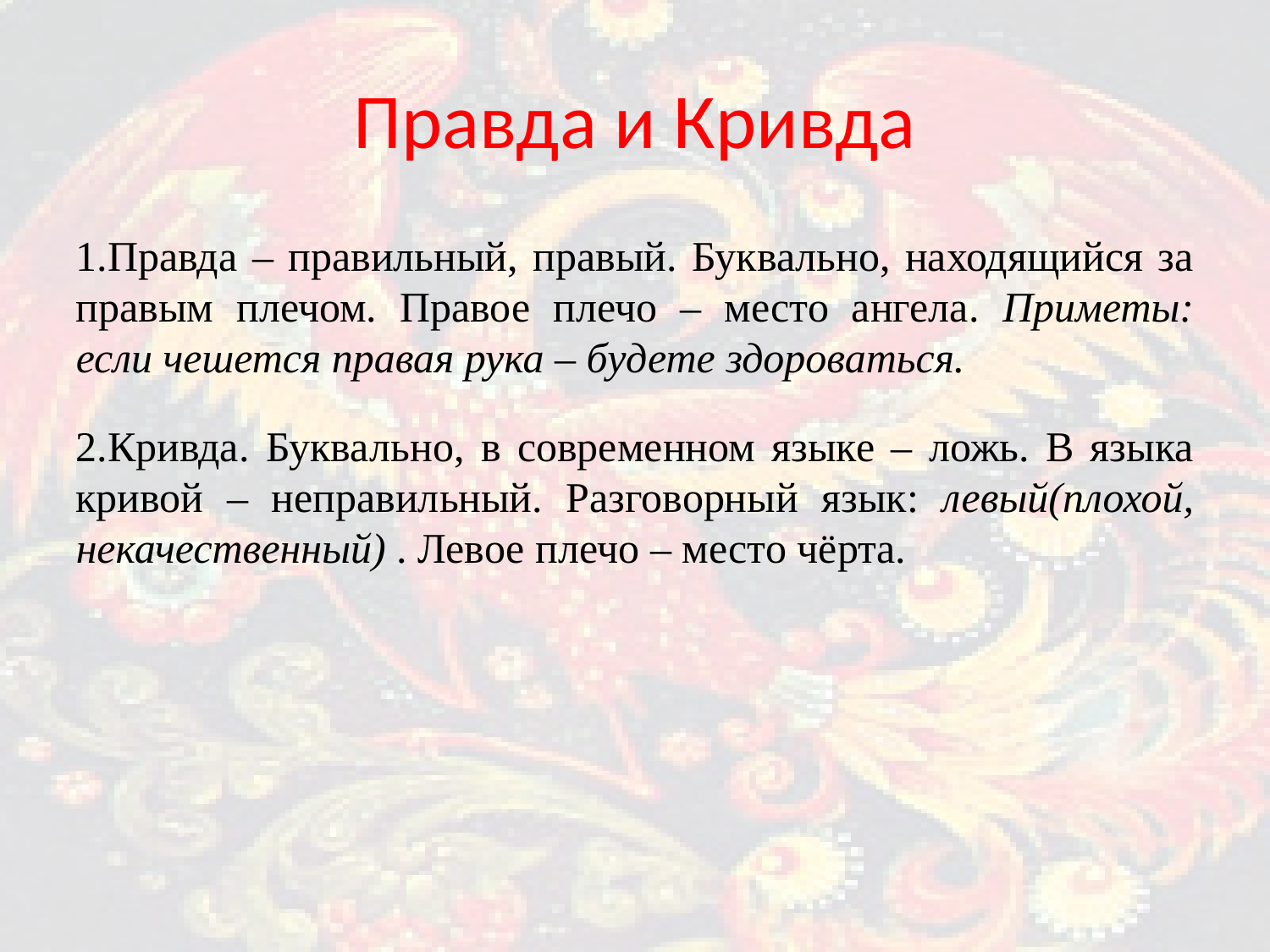

Правда и Кривда
Правда – правильный, правый. Буквально, находящийся за правым плечом. Правое плечо – место ангела. Приметы: если чешется правая рука – будете здороваться.

Кривда. Буквально, в современном языке – ложь. В языка кривой – неправильный. Разговорный язык: левый(плохой, некачественный) . Левое плечо – место чёрта.